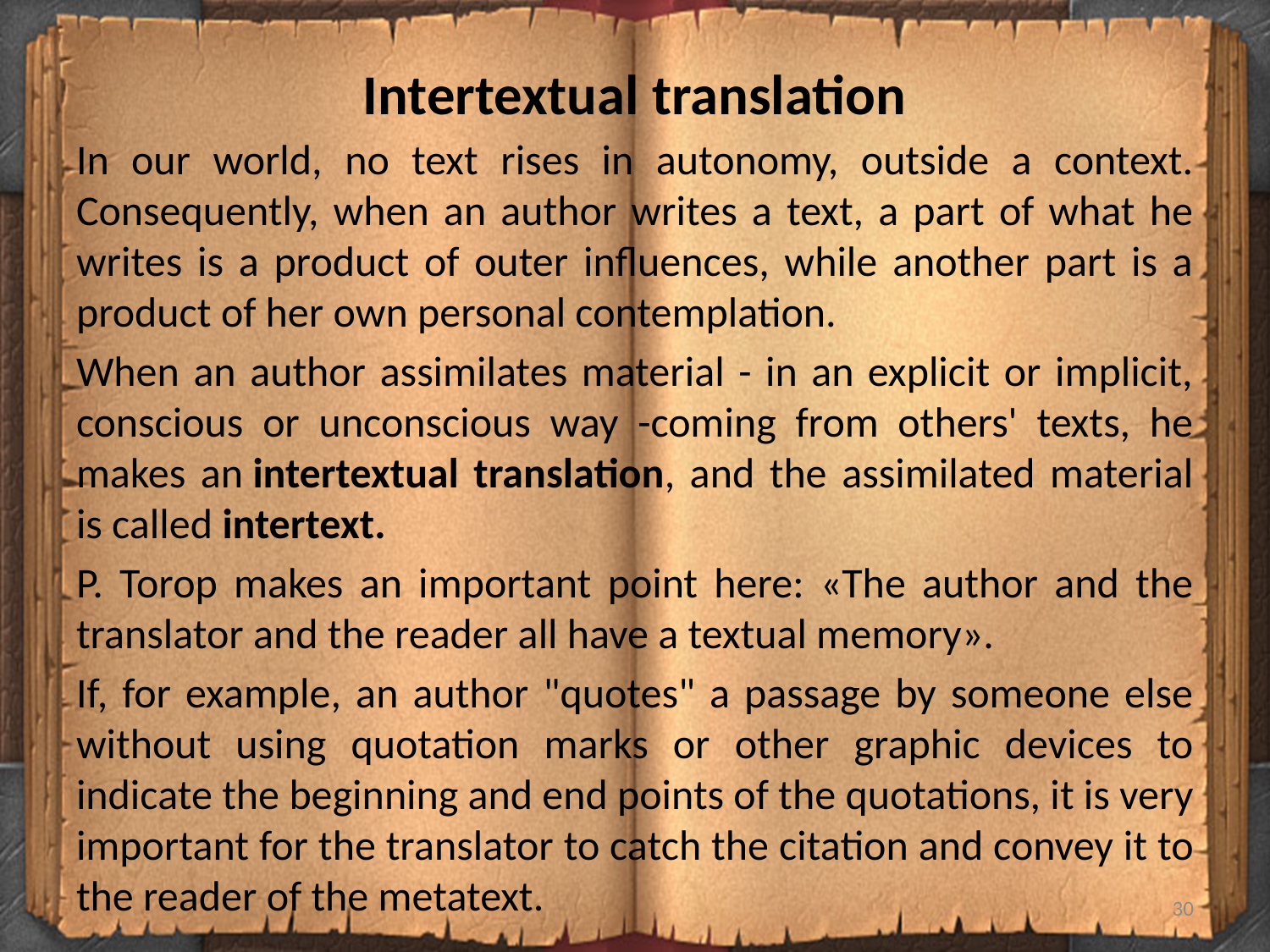

# Intertextual translation
In our world, no text rises in autonomy, outside a context. Consequently, when an author writes a text, a part of what he writes is a product of outer influences, while another part is a product of her own personal contemplation.
When an author assimilates material - in an explicit or implicit, conscious or unconscious way -coming from others' texts, he makes an intertextual translation, and the assimilated material is called intertext.
P. Torop makes an important point here: «The author and the translator and the reader all have a textual memory».
If, for example, an author "quotes" a passage by someone else without using quotation marks or other graphic devices to indicate the beginning and end points of the quotations, it is very important for the translator to catch the citation and convey it to the reader of the metatext.

30